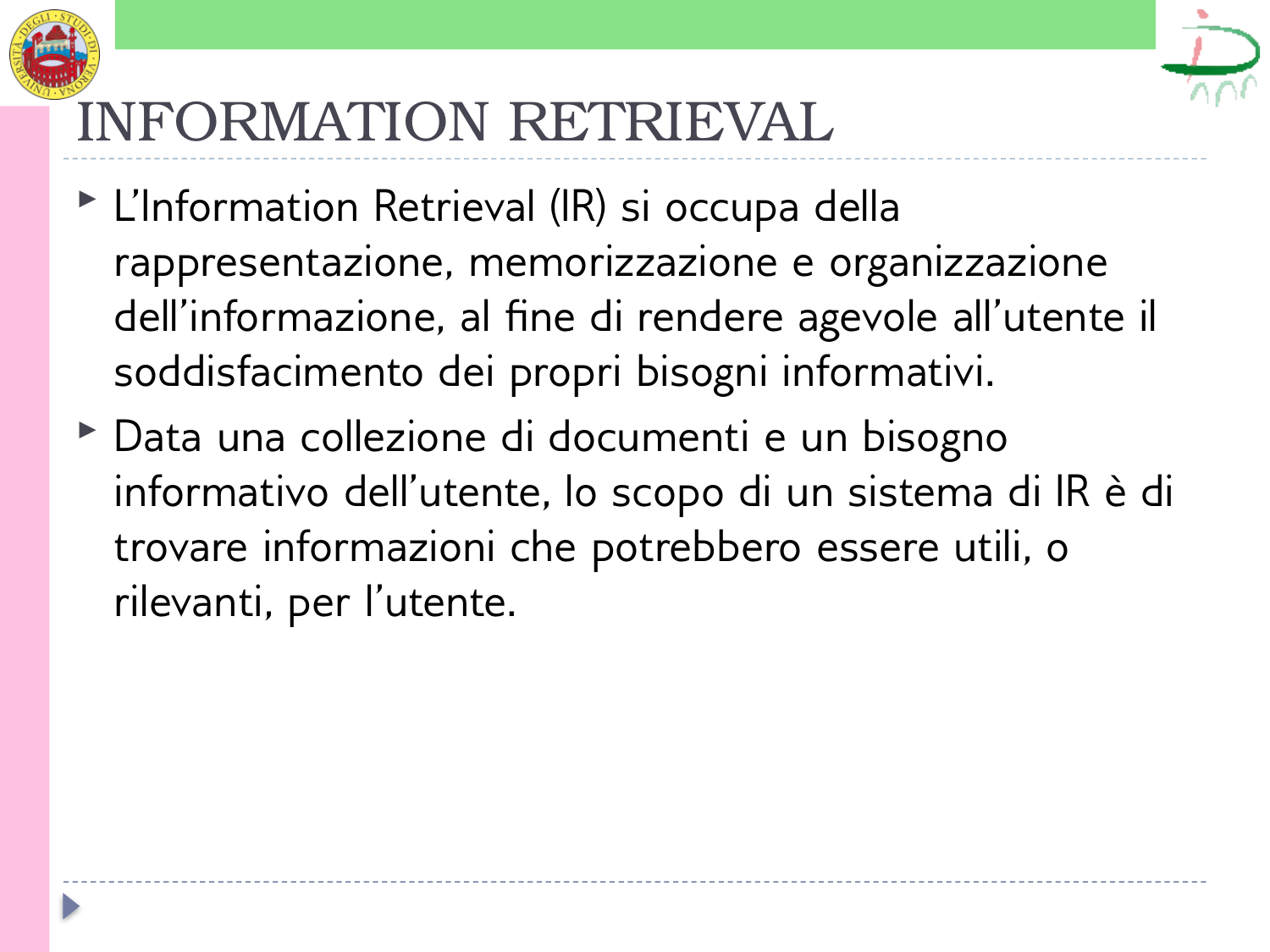

# INFORMATION RETRIEVAL
L’Information Retrieval (IR) si occupa della rappresentazione, memorizzazione e organizzazione dell’informazione, al fine di rendere agevole all’utente il soddisfacimento dei propri bisogni informativi.
Data una collezione di documenti e un bisogno informativo dell’utente, lo scopo di un sistema di IR è di trovare informazioni che potrebbero essere utili, o rilevanti, per l’utente.